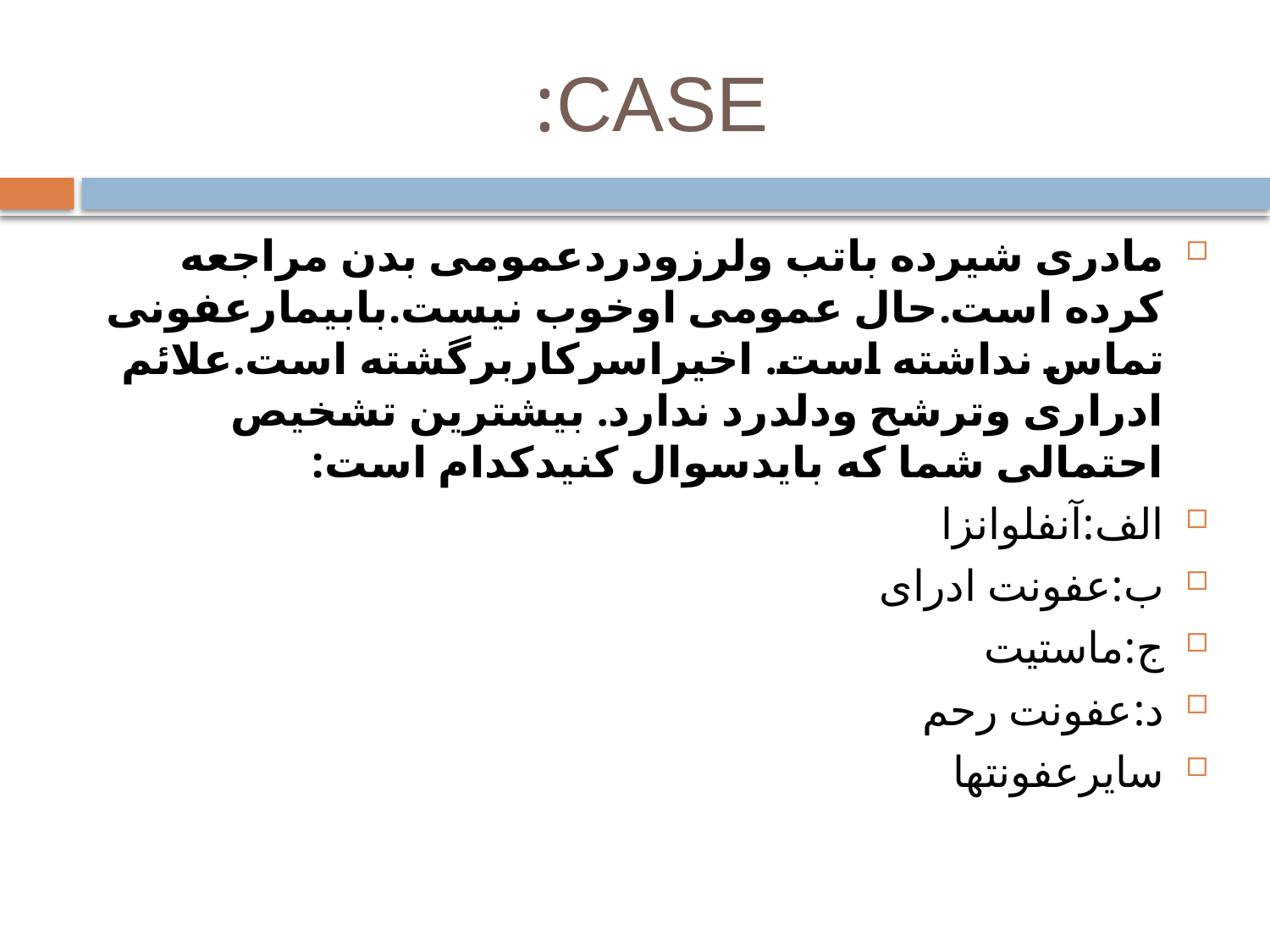

# CASE:
مادری شیرده باتب ولرزودردعمومی بدن مراجعه کرده است.حال عمومی اوخوب نیست.بابیمارعفونی تماس نداشته است. اخیراسرکاربرگشته است.علائم ادراری وترشح ودلدرد ندارد. بیشترین تشخیص احتمالی شما که بایدسوال کنیدکدام است:
الف:آنفلوانزا
ب:عفونت ادرای
ج:ماستیت
د:عفونت رحم
سایرعفونتها